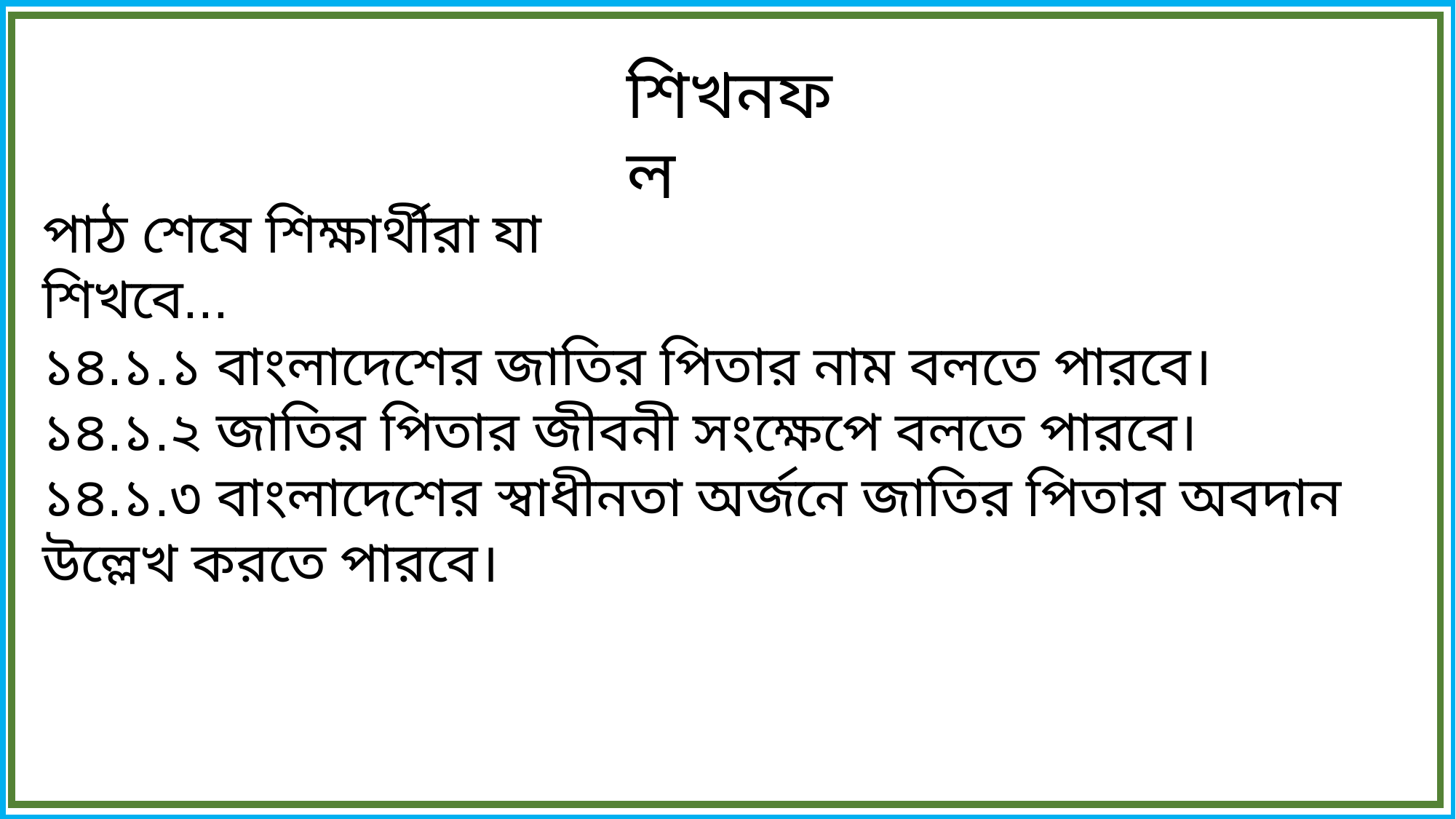

শিখনফল
পাঠ শেষে শিক্ষার্থীরা যা শিখবে...
১৪.১.১ বাংলাদেশের জাতির পিতার নাম বলতে পারবে।
১৪.১.২ জাতির পিতার জীবনী সংক্ষেপে বলতে পারবে।
১৪.১.৩ বাংলাদেশের স্বাধীনতা অর্জনে জাতির পিতার অবদান উল্লেখ করতে পারবে।